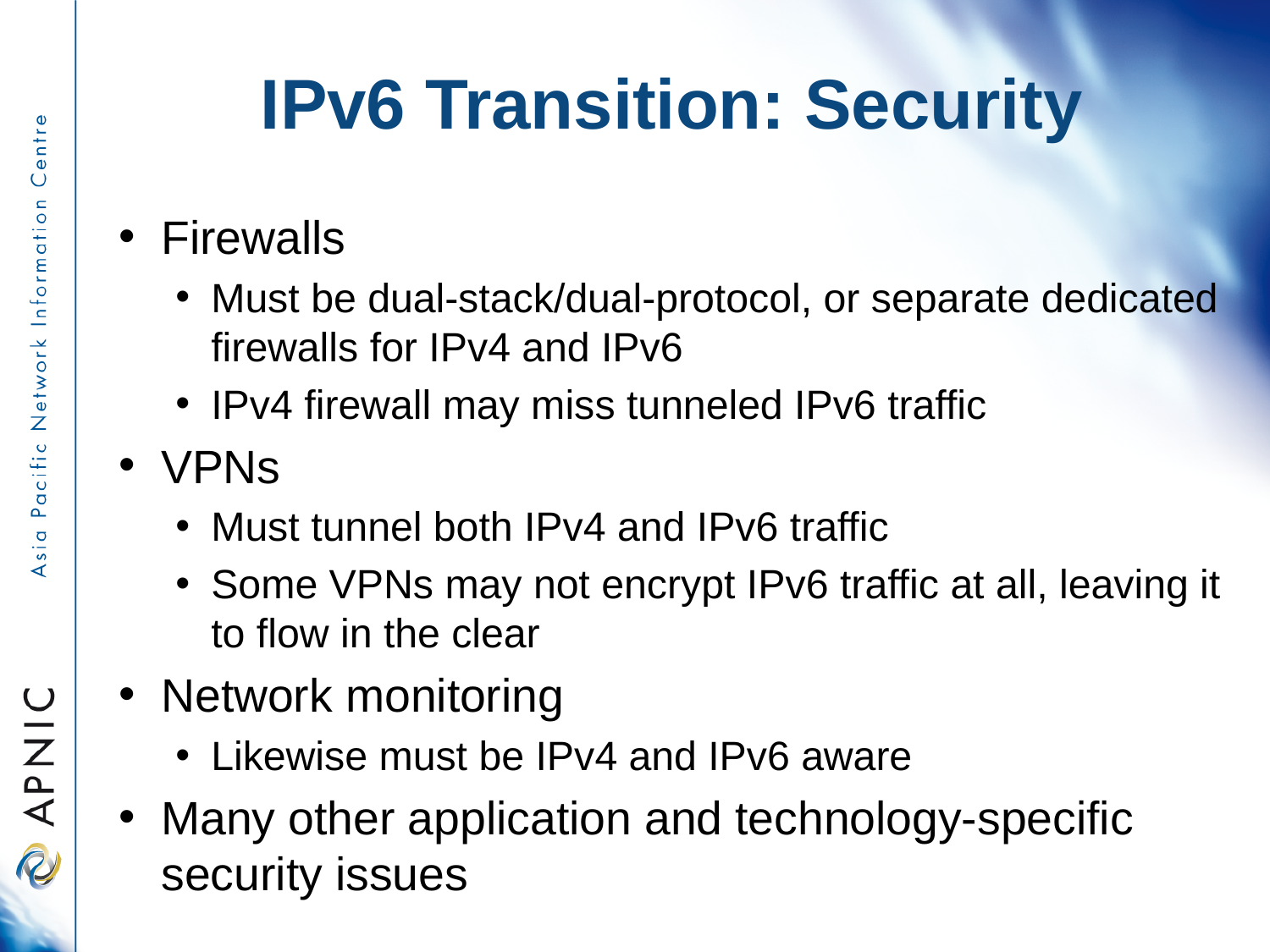

# IPv6 Transition: Security
Firewalls
Must be dual-stack/dual-protocol, or separate dedicated firewalls for IPv4 and IPv6
IPv4 firewall may miss tunneled IPv6 traffic
VPNs
Must tunnel both IPv4 and IPv6 traffic
Some VPNs may not encrypt IPv6 traffic at all, leaving it to flow in the clear
Network monitoring
Likewise must be IPv4 and IPv6 aware
Many other application and technology-specific security issues